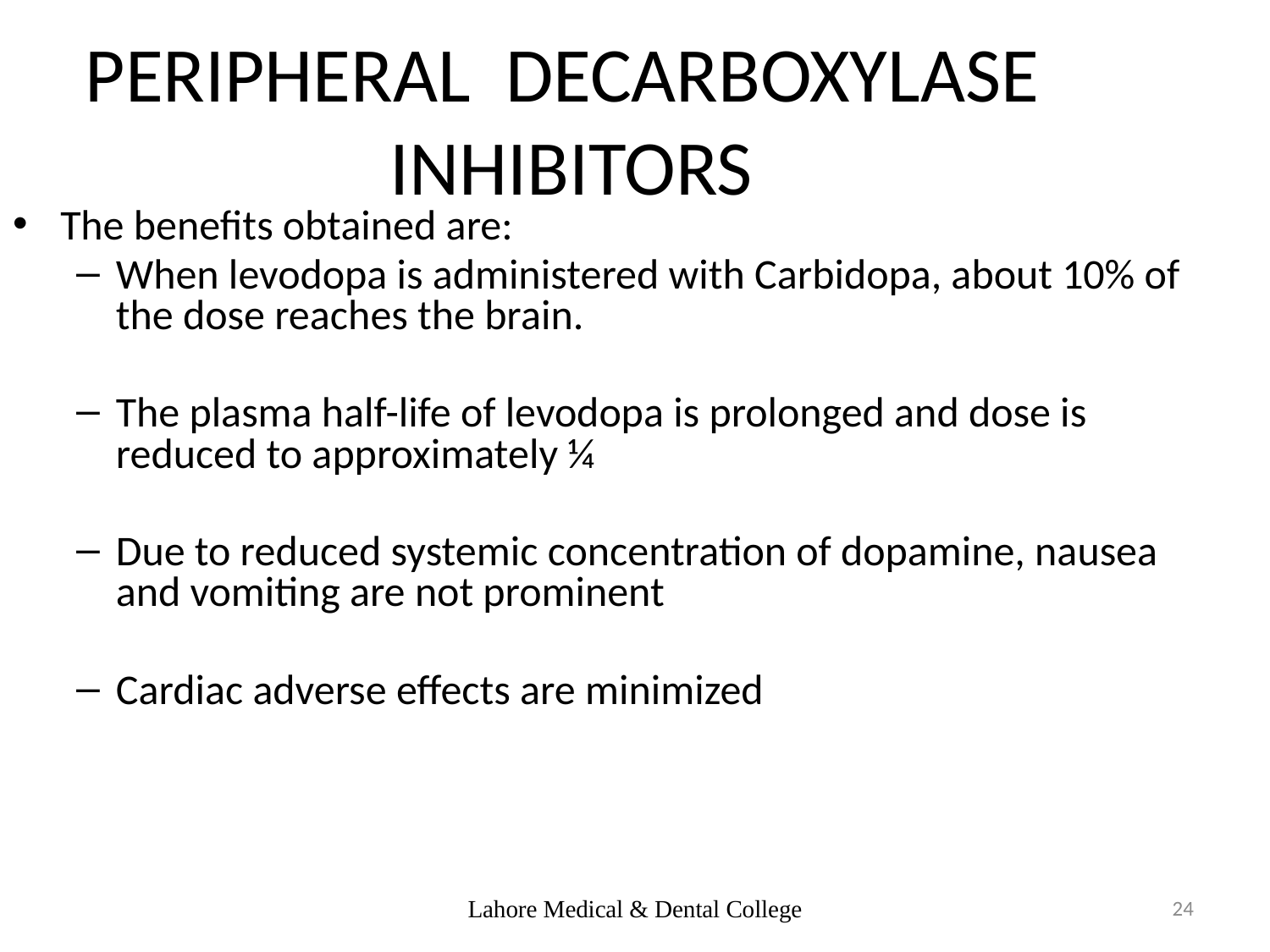

PERIPHERAL  DECARBOXYLASE  INHIBITORS
The benefits obtained are:
When levodopa is administered with Carbidopa, about 10% of the dose reaches the brain.

The plasma half-life of levodopa is prolonged and dose is reduced to approximately ¼

Due to reduced systemic concentration of dopamine, nausea and vomiting are not prominent

Cardiac adverse effects are minimized

Lahore Medical & Dental College
24